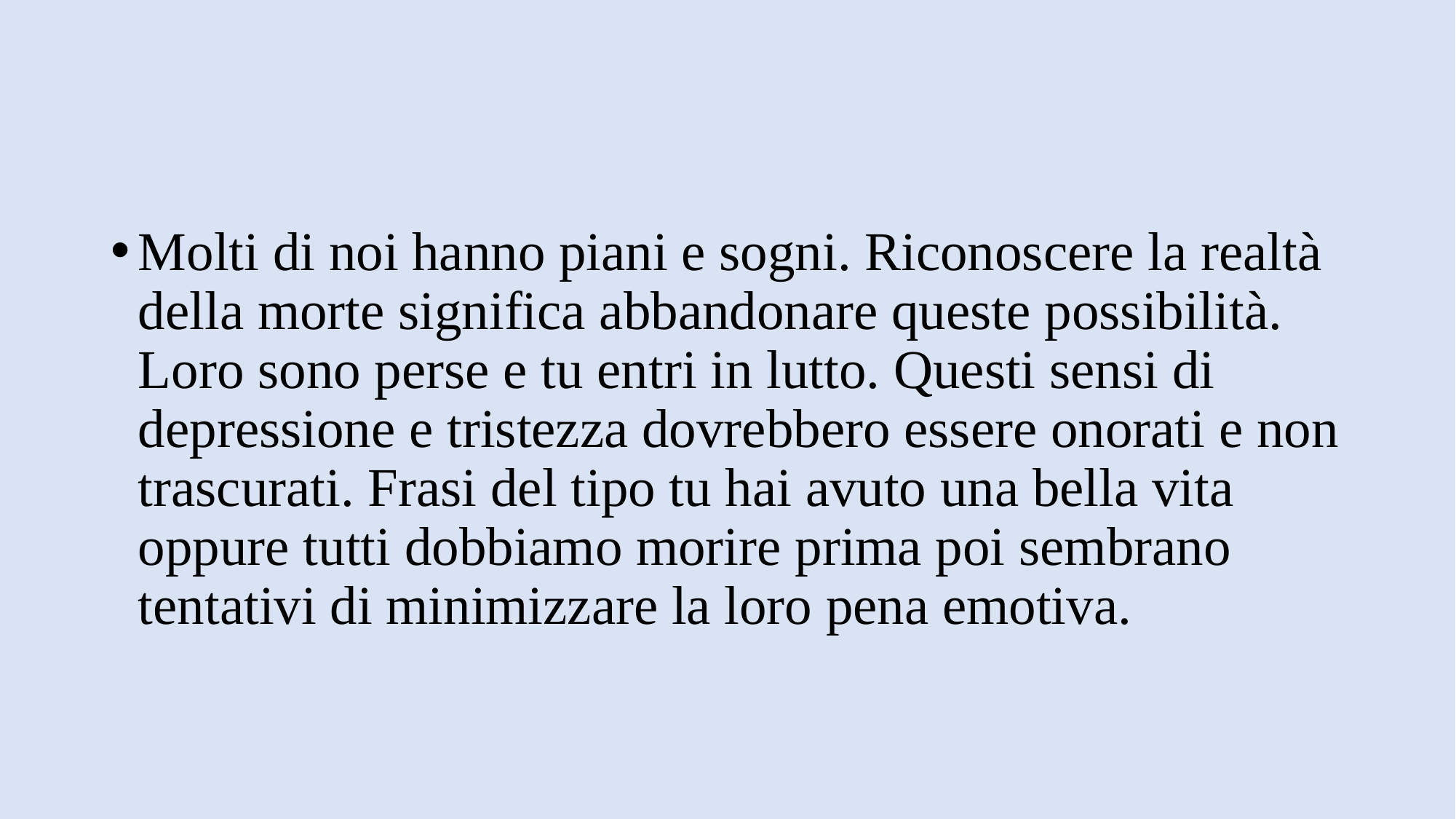

#
Molti di noi hanno piani e sogni. Riconoscere la realtà della morte significa abbandonare queste possibilità. Loro sono perse e tu entri in lutto. Questi sensi di depressione e tristezza dovrebbero essere onorati e non trascurati. Frasi del tipo tu hai avuto una bella vita oppure tutti dobbiamo morire prima poi sembrano tentativi di minimizzare la loro pena emotiva.